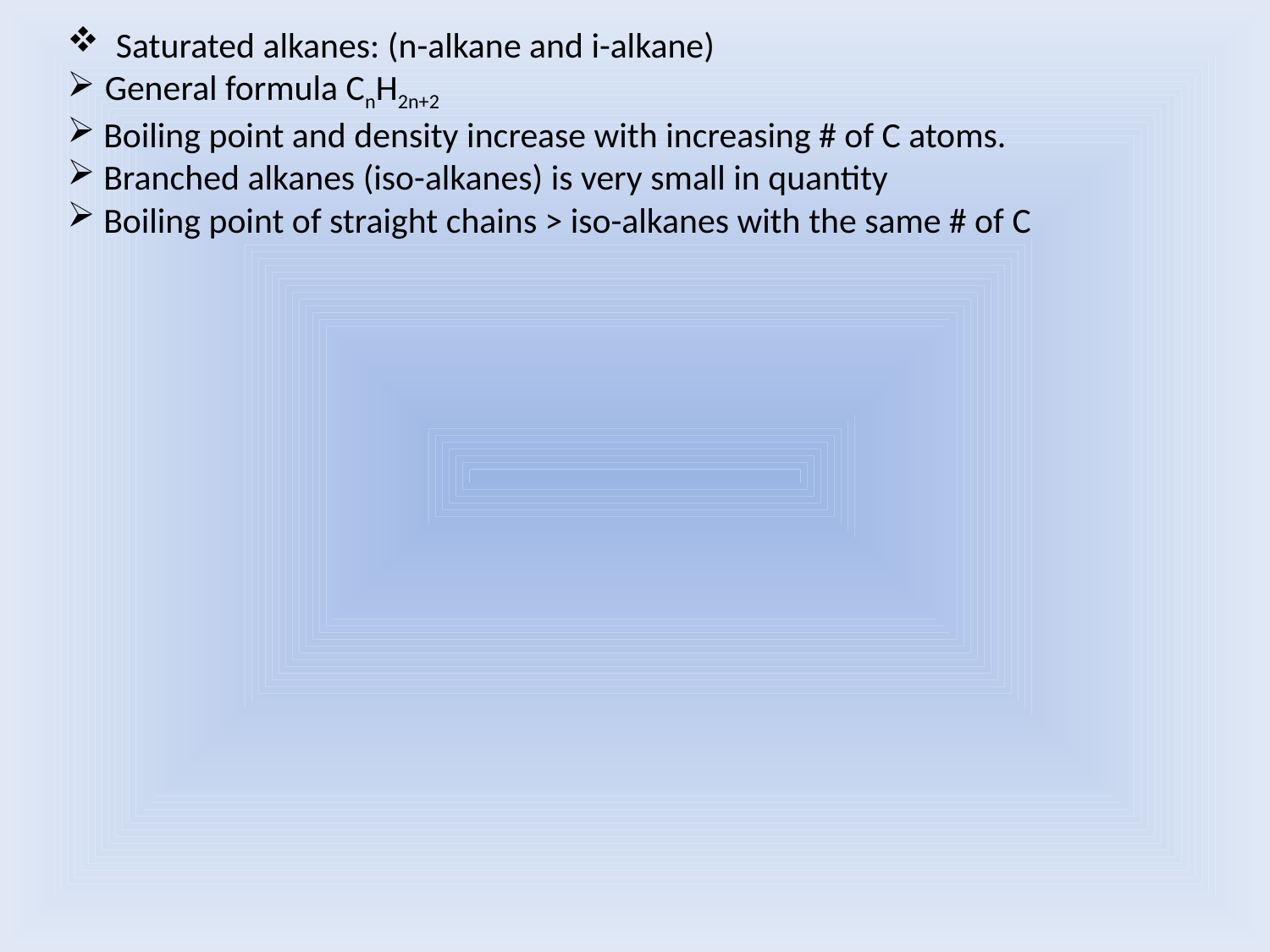

Saturated alkanes: (n-alkane and i-alkane)
  General formula CnH2n+2
 Boiling point and density increase with increasing # of C atoms.
 Branched alkanes (iso-alkanes) is very small in quantity
 Boiling point of straight chains > iso-alkanes with the same # of C